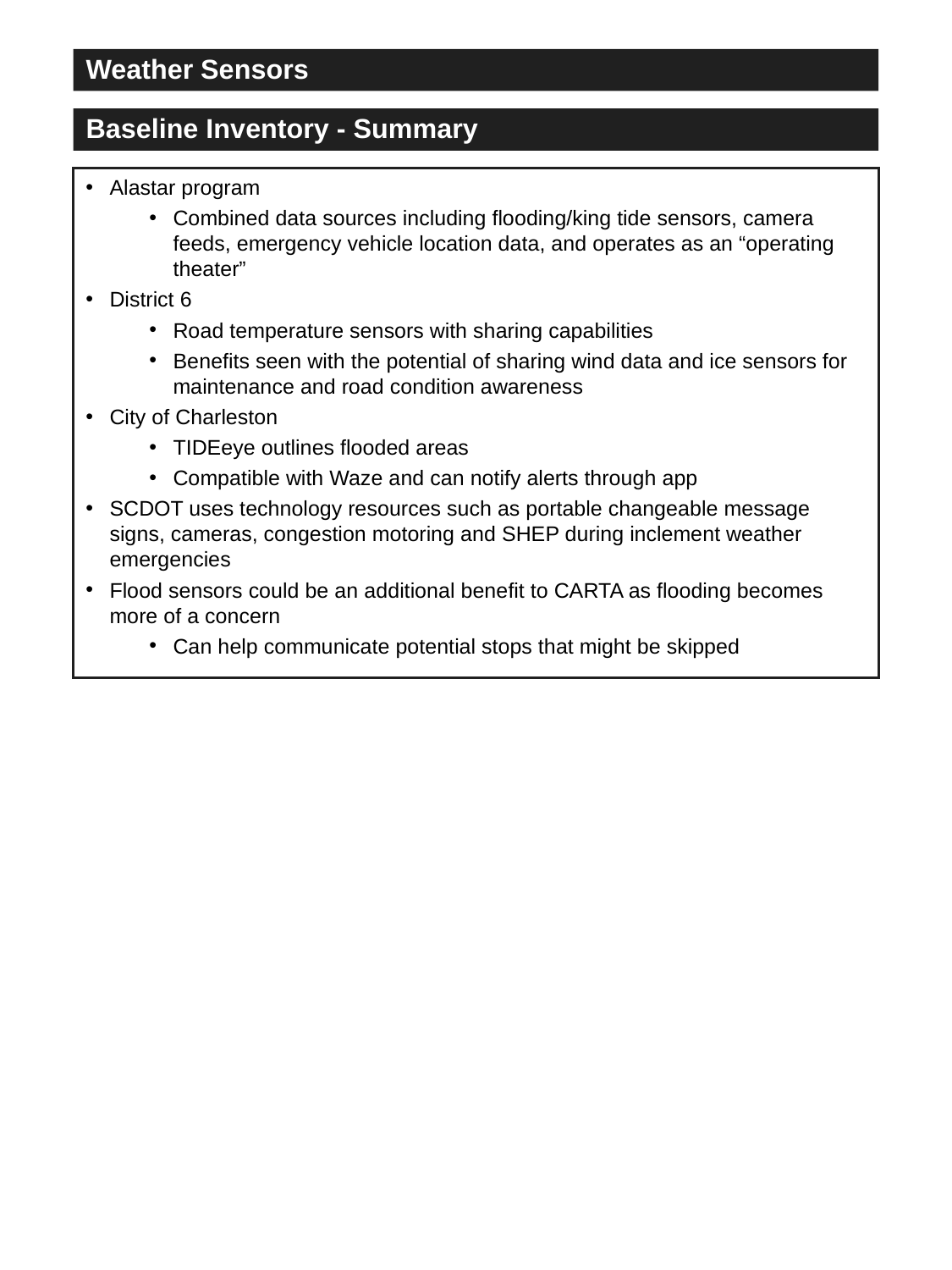

Weather Sensors
Baseline Inventory - Summary
Alastar program
Combined data sources including flooding/king tide sensors, camera feeds, emergency vehicle location data, and operates as an “operating theater”
District 6
Road temperature sensors with sharing capabilities
Benefits seen with the potential of sharing wind data and ice sensors for maintenance and road condition awareness
City of Charleston
TIDEeye outlines flooded areas
Compatible with Waze and can notify alerts through app
SCDOT uses technology resources such as portable changeable message signs, cameras, congestion motoring and SHEP during inclement weather emergencies
Flood sensors could be an additional benefit to CARTA as flooding becomes more of a concern
Can help communicate potential stops that might be skipped